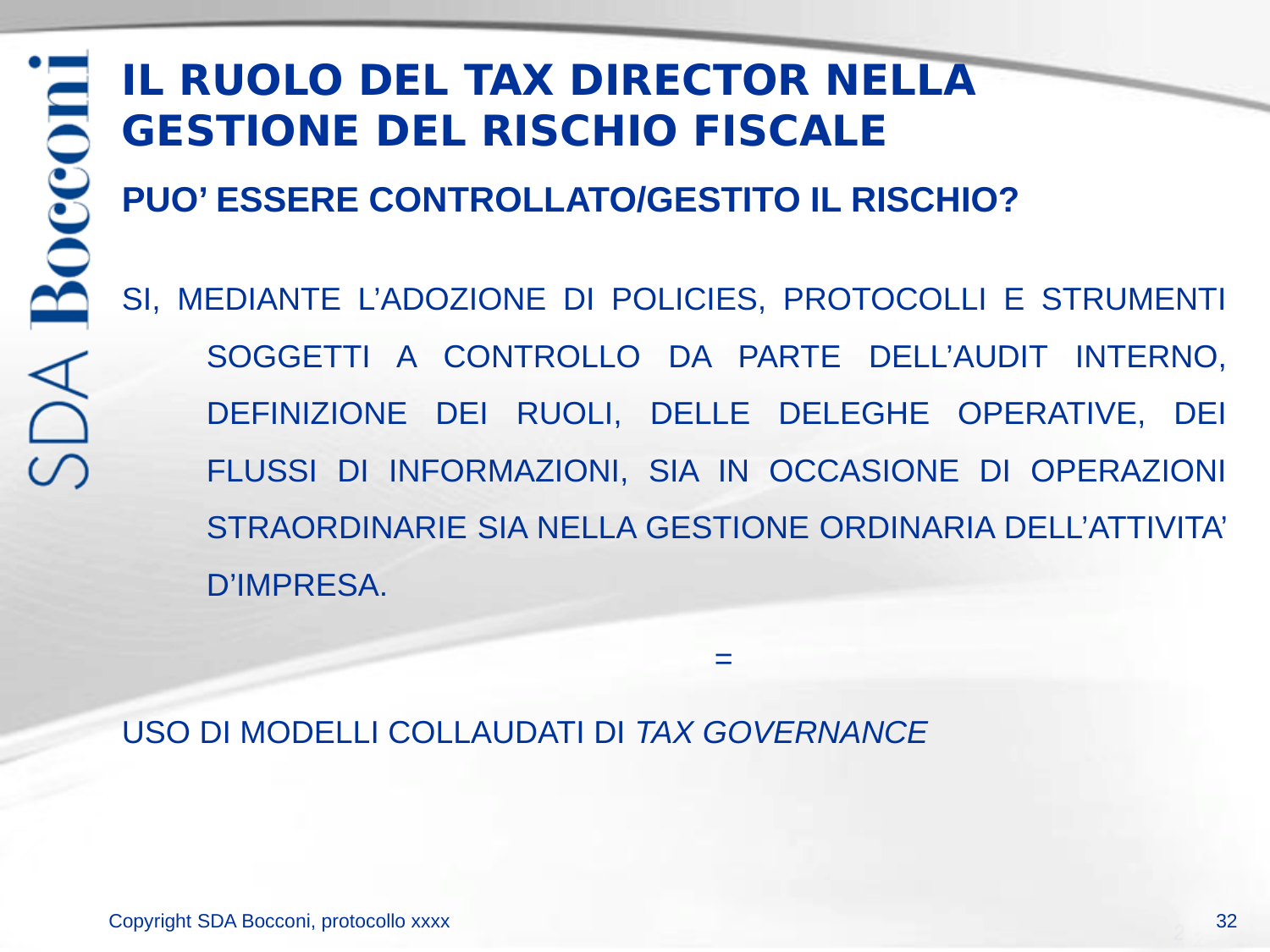

# IL RUOLO DEL TAX DIRECTOR NELLA GESTIONE DEL RISCHIO FISCALE
PUO’ ESSERE CONTROLLATO/GESTITO IL RISCHIO?

SI, MEDIANTE L’ADOZIONE DI POLICIES, PROTOCOLLI E STRUMENTI SOGGETTI A CONTROLLO DA PARTE DELL’AUDIT INTERNO, DEFINIZIONE DEI RUOLI, DELLE DELEGHE OPERATIVE, DEI FLUSSI DI INFORMAZIONI, SIA IN OCCASIONE DI OPERAZIONI STRAORDINARIE SIA NELLA GESTIONE ORDINARIA DELL’ATTIVITA’ D’IMPRESA.

					=

USO DI MODELLI COLLAUDATI DI TAX GOVERNANCE

32